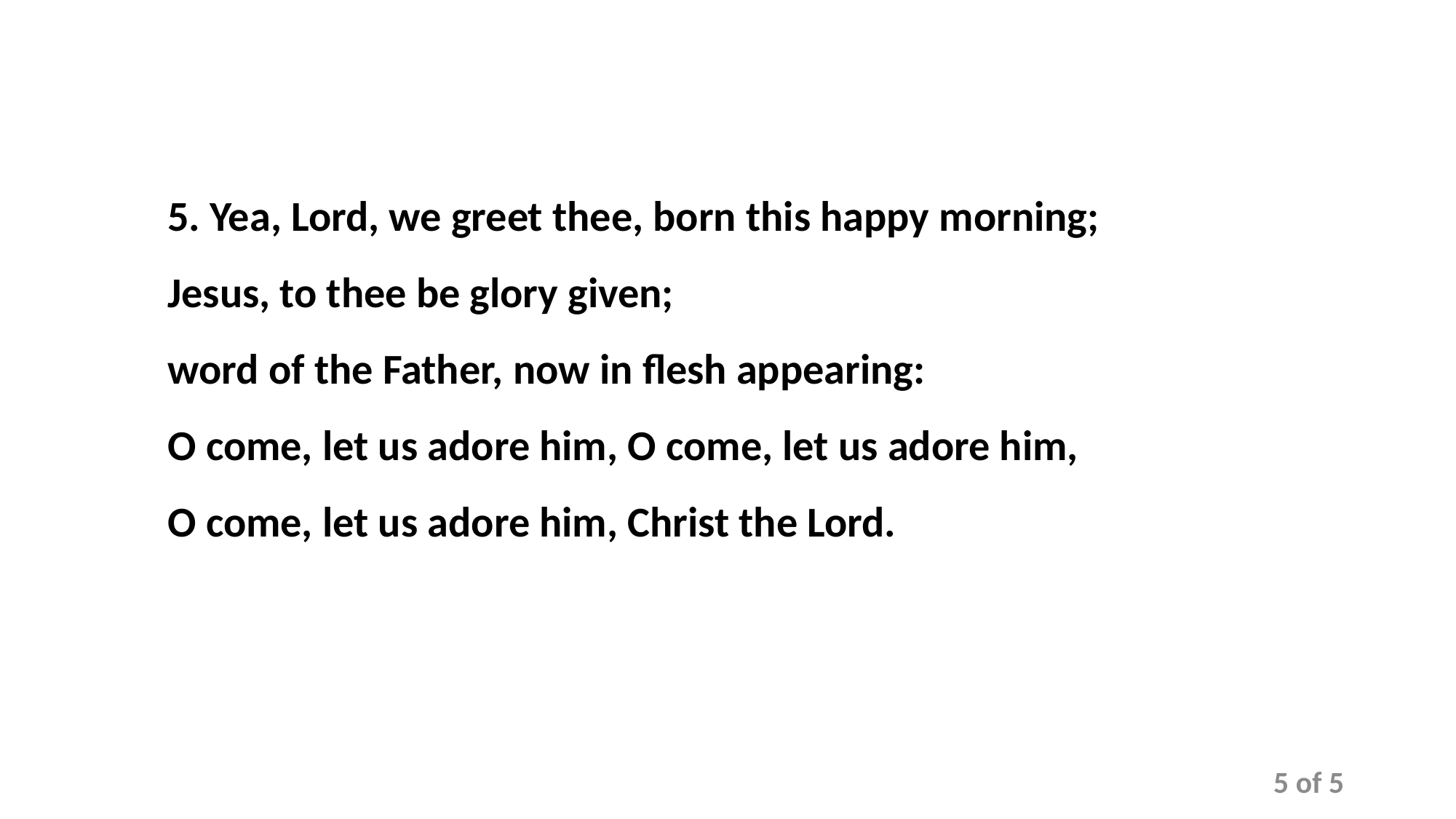

5. Yea, Lord, we greet thee, born this happy morning;
Jesus, to thee be glory given;
word of the Father, now in flesh appearing:
O come, let us adore him, O come, let us adore him,
O come, let us adore him, Christ the Lord.
5 of 5